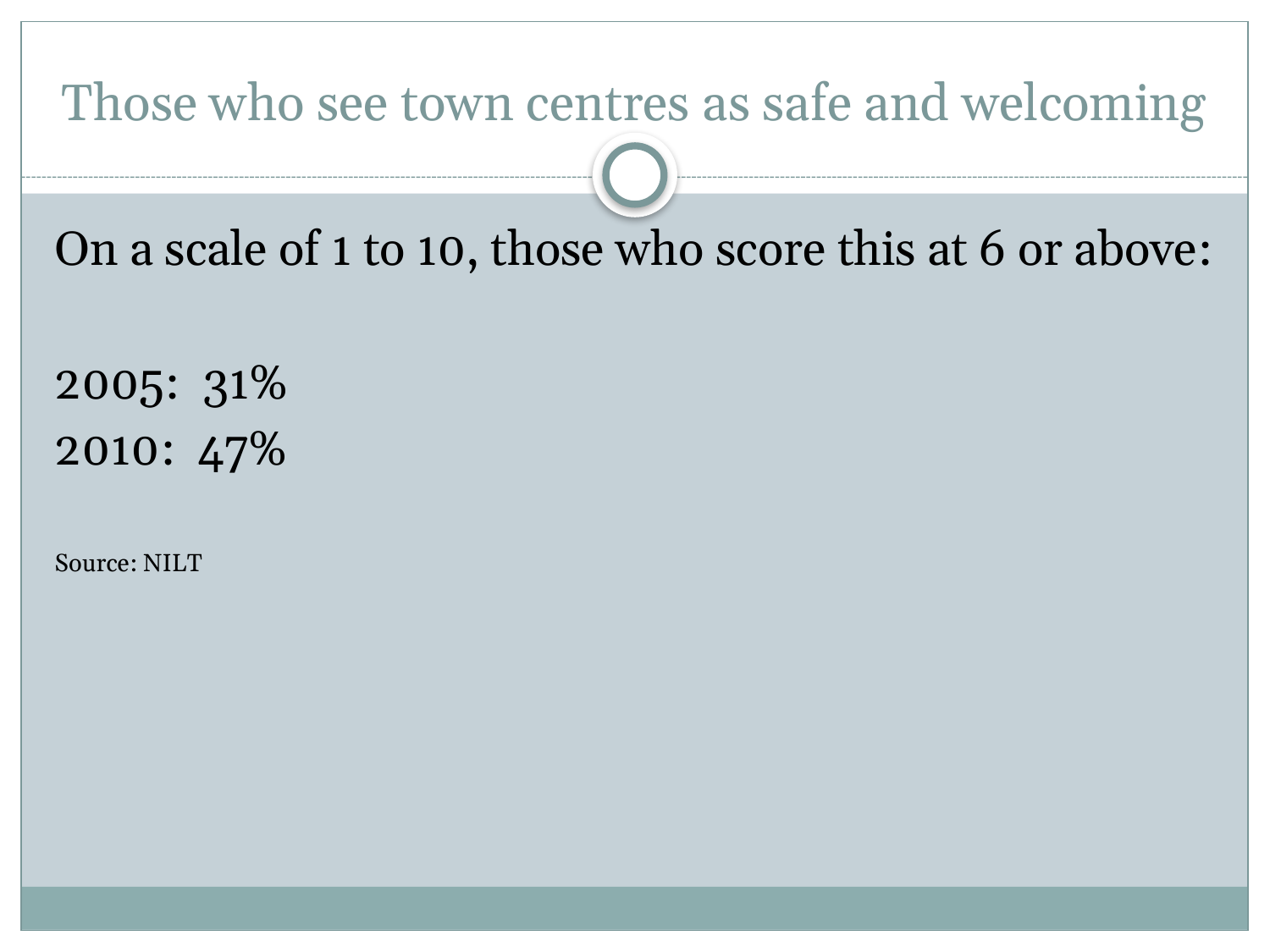

Those who see town centres as safe and welcoming
On a scale of 1 to 10, those who score this at 6 or above:

2005:  31%
2010:  47%

Source: NILT